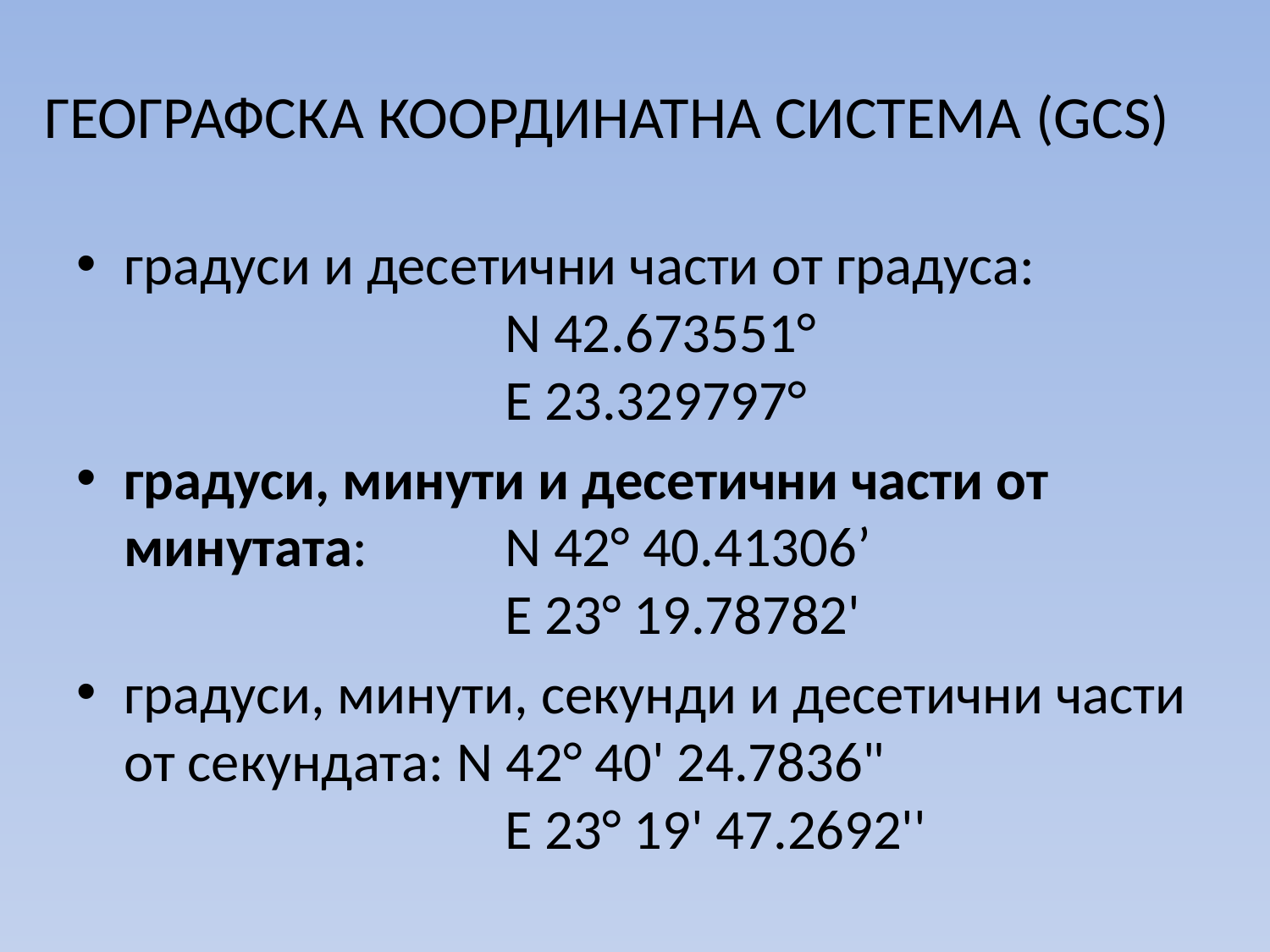

# Географска Координатна система (GCS)
градуси и десетични части от градуса:
		 	N 42.673551°
			E 23.329797°
градуси, минути и десетични части от минутата: 	N 42° 40.41306’ 
			E 23° 19.78782'
градуси, минути, секунди и десетични части от секундата: N 42° 40' 24.7836" 					E 23° 19' 47.2692''